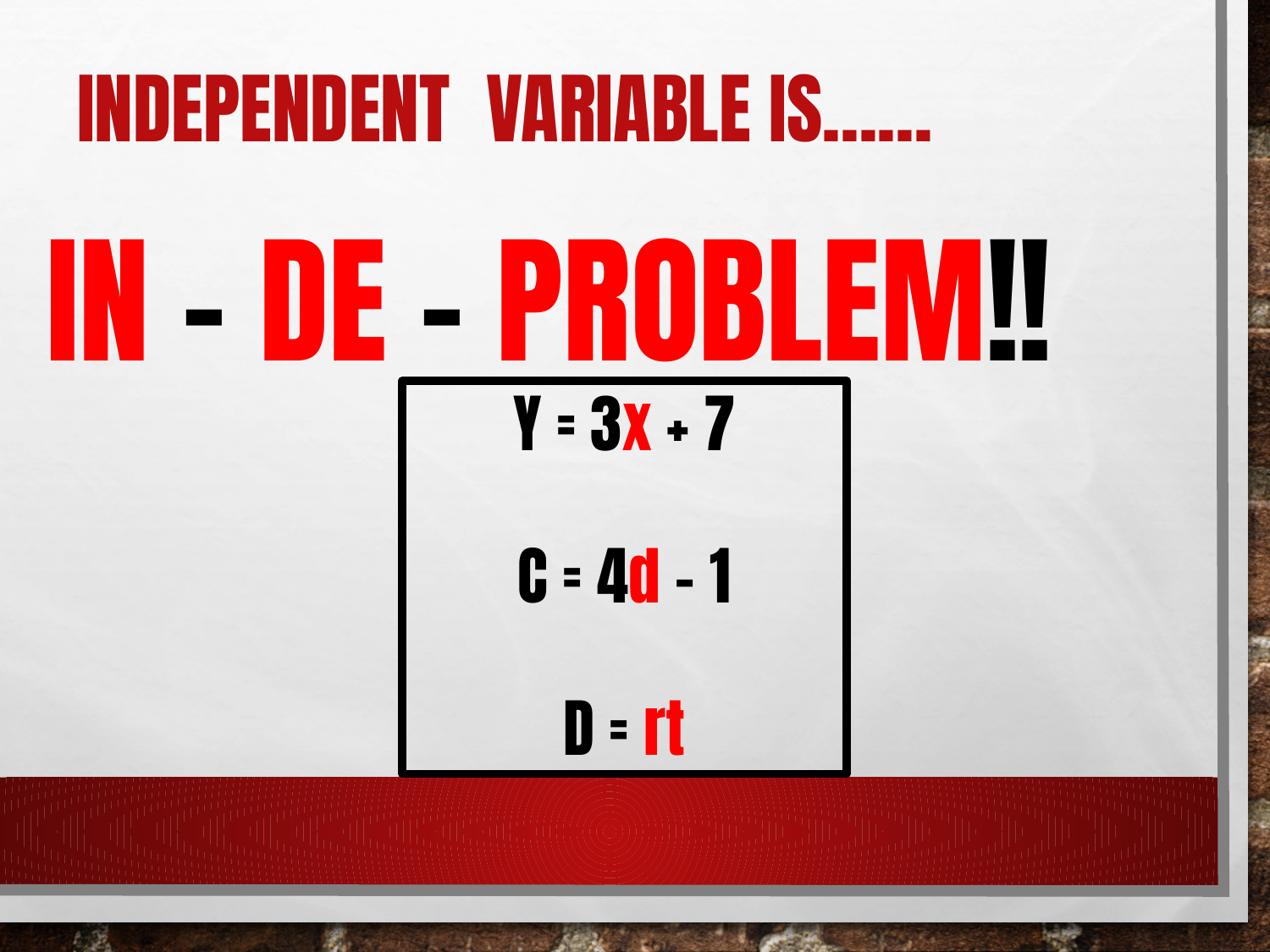

# Independent  variable is……
In – de – problem!!
Y = 3x + 7

C = 4d – 1

D = rt